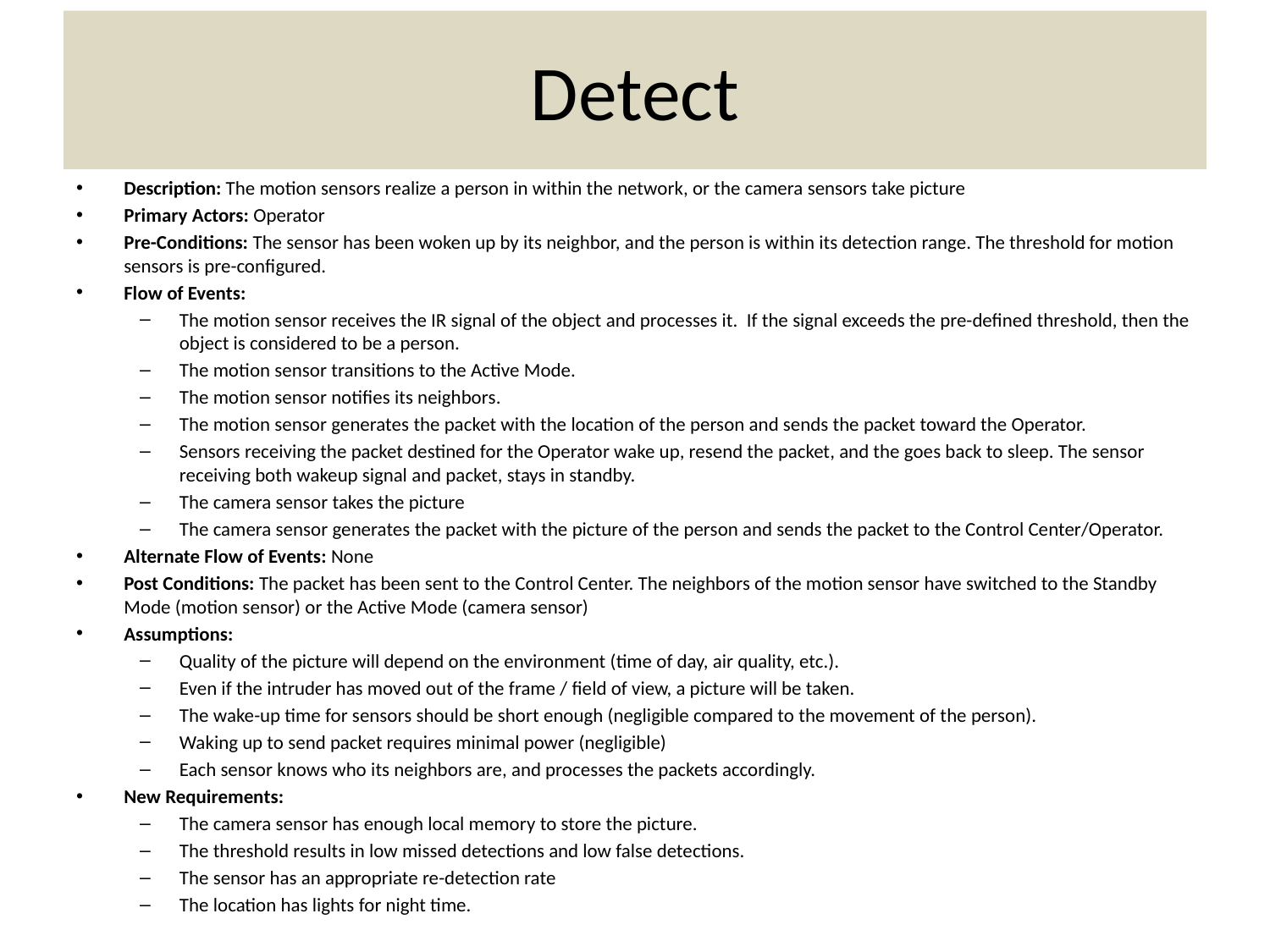

# Detect
Description: The motion sensors realize a person in within the network, or the camera sensors take picture
Primary Actors: Operator
Pre-Conditions: The sensor has been woken up by its neighbor, and the person is within its detection range. The threshold for motion sensors is pre-configured.
Flow of Events:
The motion sensor receives the IR signal of the object and processes it.  If the signal exceeds the pre-defined threshold, then the object is considered to be a person.
The motion sensor transitions to the Active Mode.
The motion sensor notifies its neighbors.
The motion sensor generates the packet with the location of the person and sends the packet toward the Operator.
Sensors receiving the packet destined for the Operator wake up, resend the packet, and the goes back to sleep. The sensor receiving both wakeup signal and packet, stays in standby.
The camera sensor takes the picture
The camera sensor generates the packet with the picture of the person and sends the packet to the Control Center/Operator.
Alternate Flow of Events: None
Post Conditions: The packet has been sent to the Control Center. The neighbors of the motion sensor have switched to the Standby Mode (motion sensor) or the Active Mode (camera sensor)
Assumptions:
Quality of the picture will depend on the environment (time of day, air quality, etc.).
Even if the intruder has moved out of the frame / field of view, a picture will be taken.
The wake-up time for sensors should be short enough (negligible compared to the movement of the person).
Waking up to send packet requires minimal power (negligible)
Each sensor knows who its neighbors are, and processes the packets accordingly.
New Requirements:
The camera sensor has enough local memory to store the picture.
The threshold results in low missed detections and low false detections.
The sensor has an appropriate re-detection rate
The location has lights for night time.